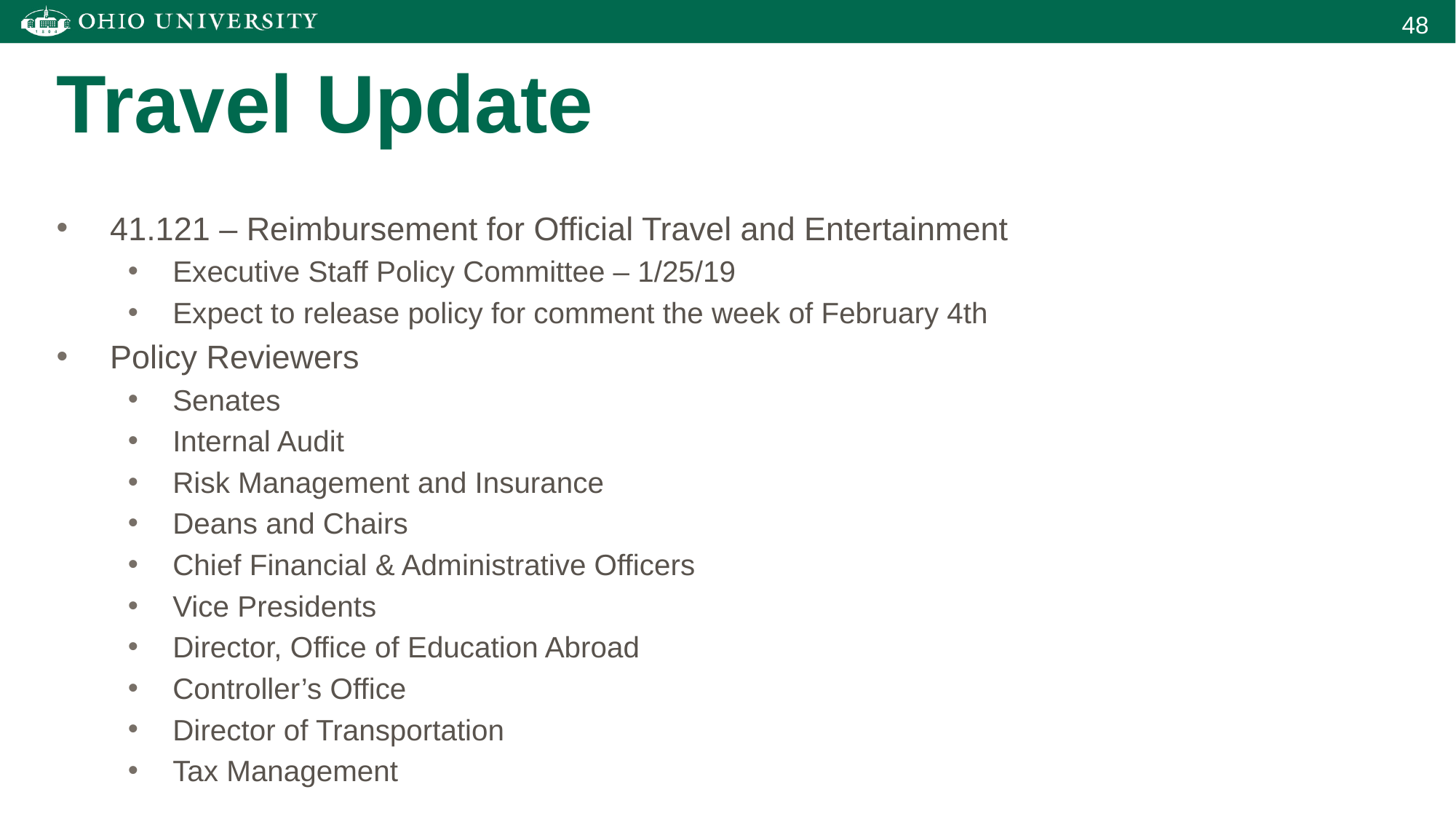

# Travel Update

41.121 – Reimbursement for Official Travel and Entertainment
Executive Staff Policy Committee – 1/25/19
Expect to release policy for comment the week of February 4th
Policy Reviewers
Senates
Internal Audit
Risk Management and Insurance
Deans and Chairs
Chief Financial & Administrative Officers
Vice Presidents
Director, Office of Education Abroad
Controller’s Office
Director of Transportation
Tax Management